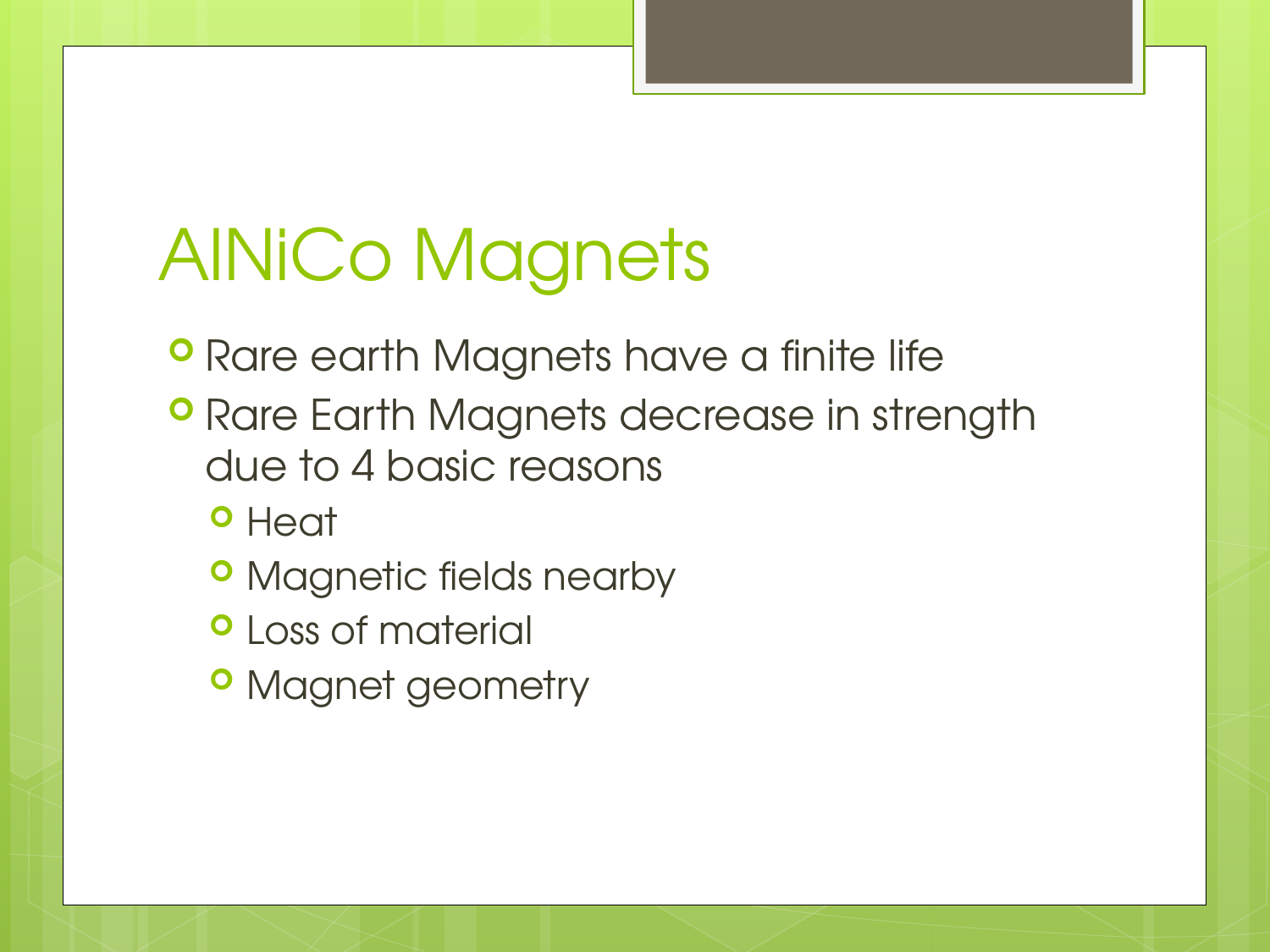

# AlNiCo Magnets
Rare earth Magnets have a finite life
Rare Earth Magnets decrease in strength due to 4 basic reasons
Heat
Magnetic fields nearby
Loss of material
Magnet geometry